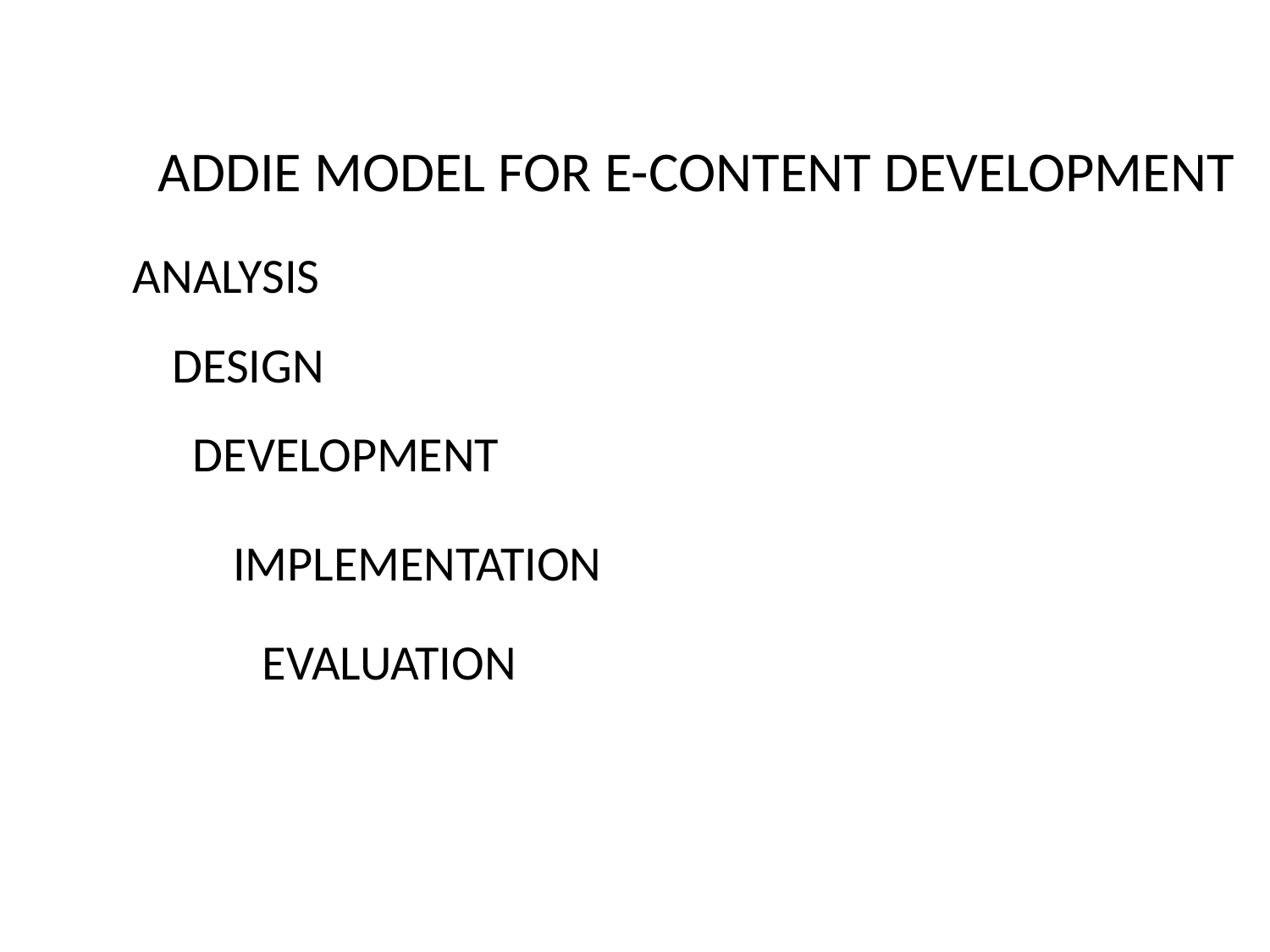

ADDIE MODEL FOR E-CONTENT DEVELOPMENT
ANALYSIS
DESIGN
DEVELOPMENT
IMPLEMENTATION
EVALUATION